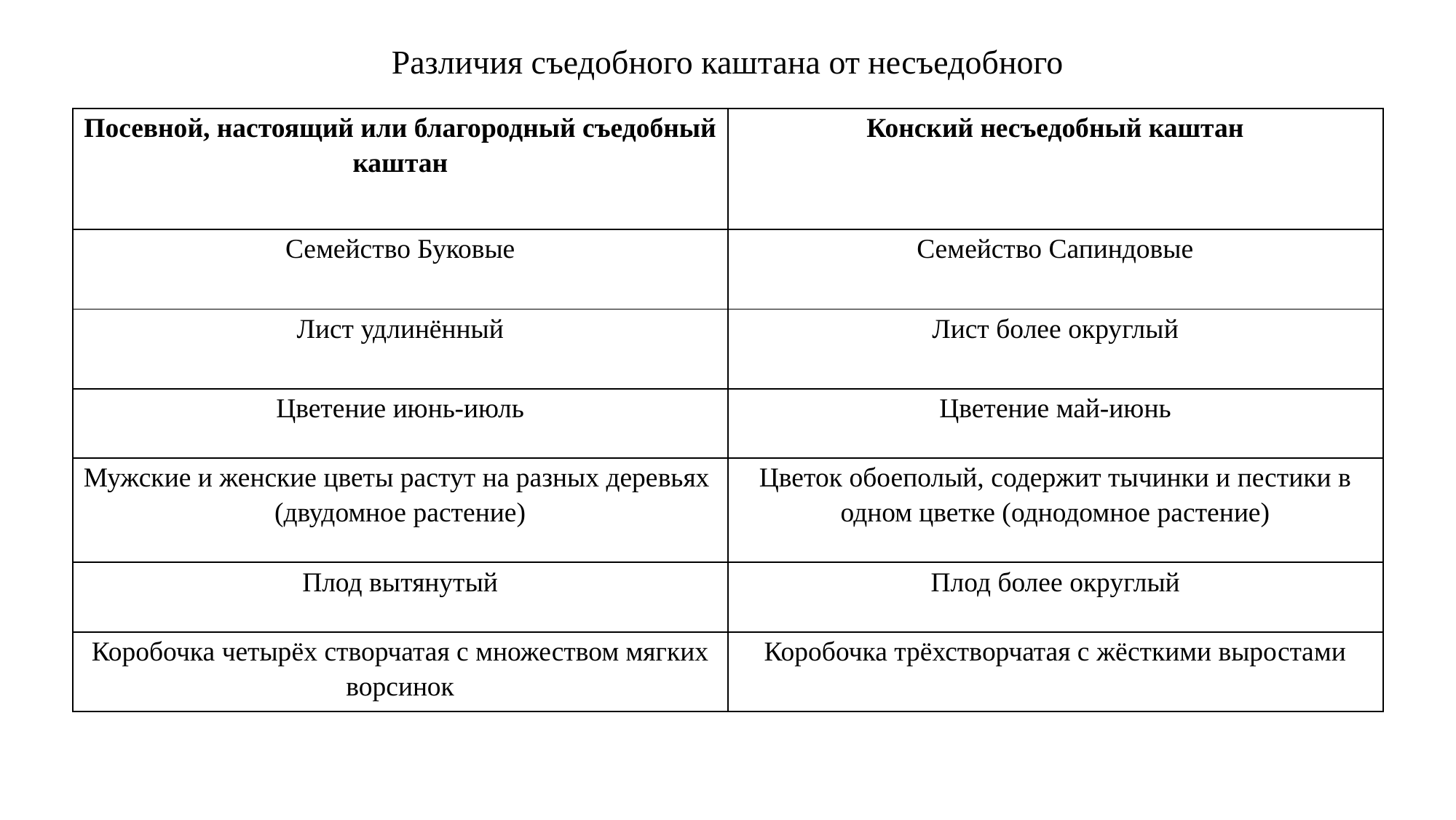

# Различия съедобного каштана от несъедобного
| Посевной, настоящий или благородный съедобный каштан | Конский несъедобный каштан |
| --- | --- |
| Семейство Буковые | Семейство Сапиндовые |
| Лист удлинённый | Лист более округлый |
| Цветение июнь-июль | Цветение май-июнь |
| Мужские и женские цветы растут на разных деревьях (двудомное растение) | Цветок обоеполый, содержит тычинки и пестики в одном цветке (однодомное растение) |
| Плод вытянутый | Плод более округлый |
| Коробочка четырёх створчатая с множеством мягких ворсинок | Коробочка трёхстворчатая с жёсткими выростами |